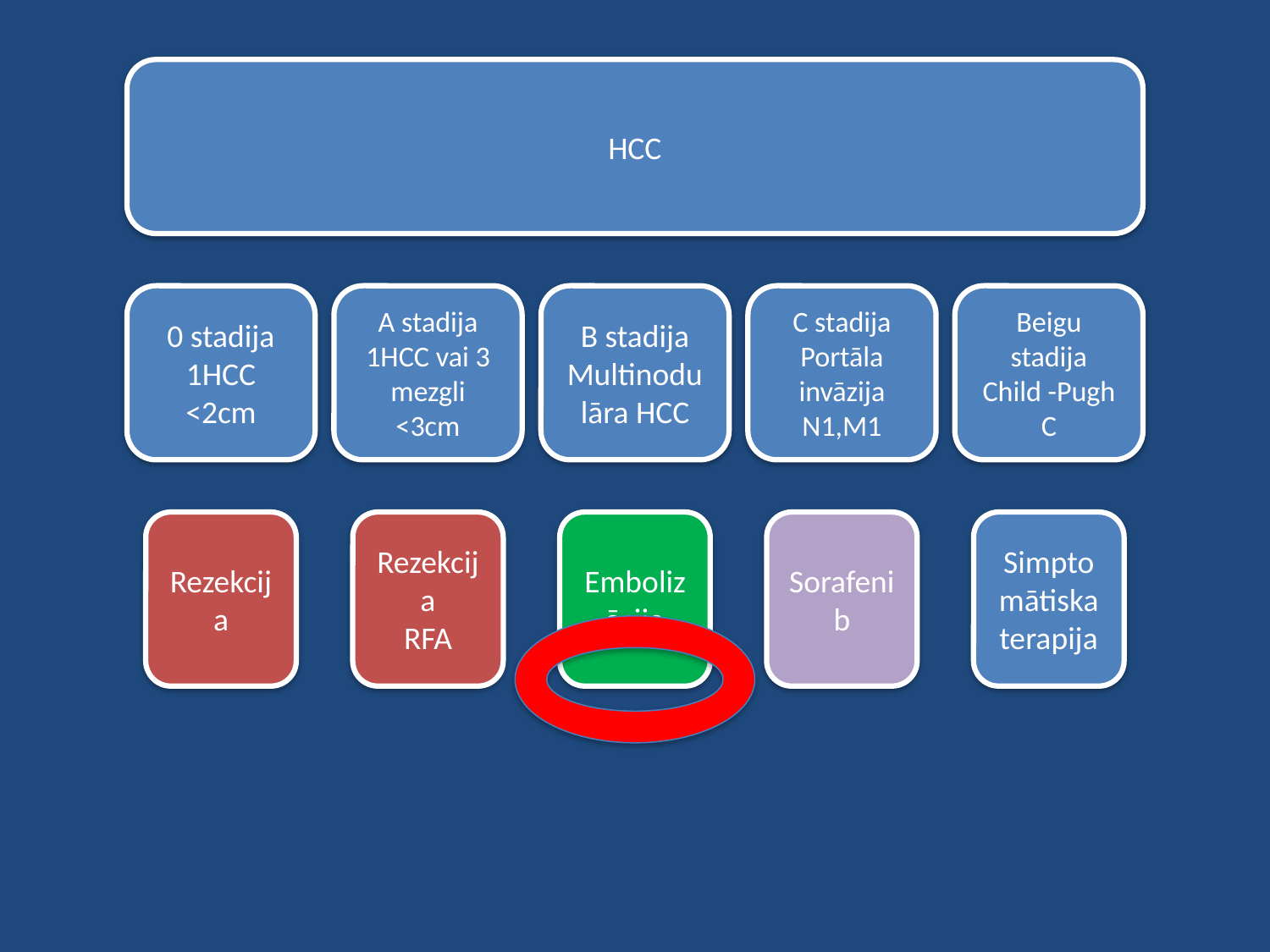

#
HCC
0 stadija
1HCC <2cm
A stadija
1HCC vai 3 mezgli <3cm
B stadija
Multinodulāra HCC
C stadija
Portāla invāzija
N1,M1
Beigu stadija
Child -Pugh C
Embolizācija
Rezekcija
Rezekcija
RFA
Sorafenib
Simptomātiska terapija